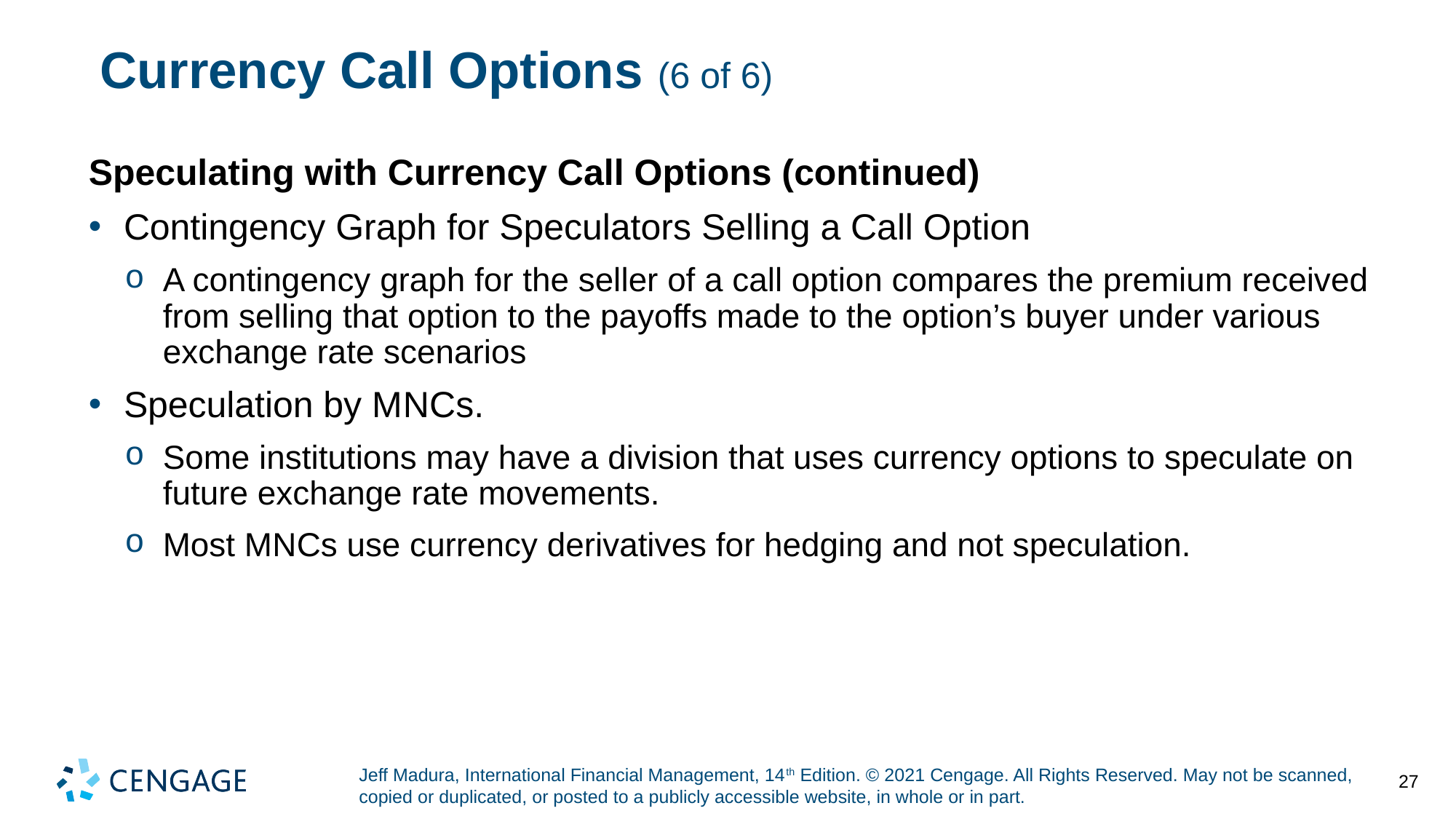

# Currency Call Options (6 of 6)
Speculating with Currency Call Options (continued)
Contingency Graph for Speculators Selling a Call Option
A contingency graph for the seller of a call option compares the premium received from selling that option to the payoffs made to the option’s buyer under various exchange rate scenarios
Speculation by M N Cs.
Some institutions may have a division that uses currency options to speculate on future exchange rate movements.
Most M N Cs use currency derivatives for hedging and not speculation.
27